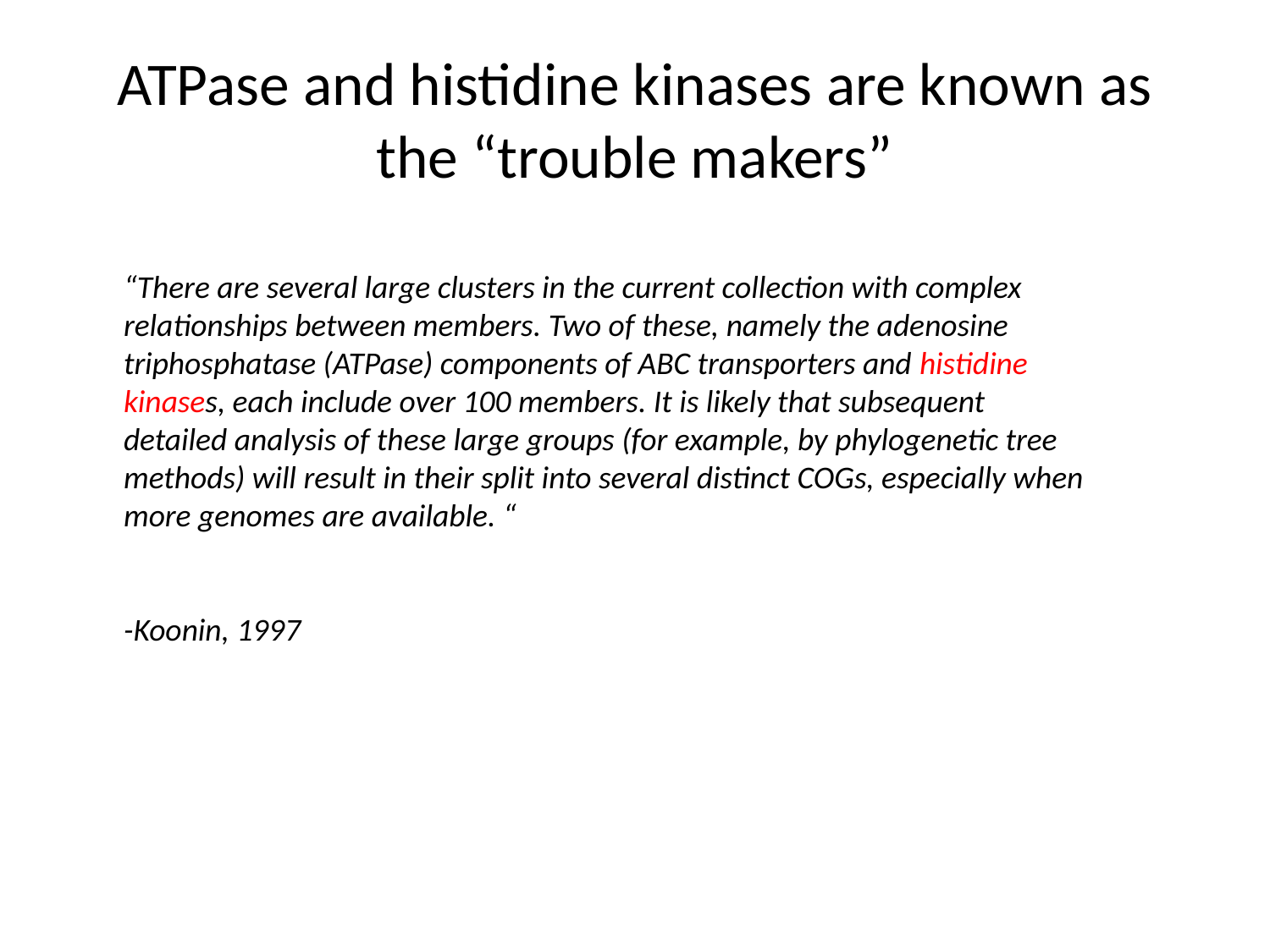

# ATPase and histidine kinases are known as the “trouble makers”
“There are several large clusters in the current collection with complex relationships between members. Two of these, namely the adenosine triphosphatase (ATPase) components of ABC transporters and histidine kinases, each include over 100 members. It is likely that subsequent detailed analysis of these large groups (for example, by phylogenetic tree methods) will result in their split into several distinct COGs, especially when more genomes are available. “

-Koonin, 1997